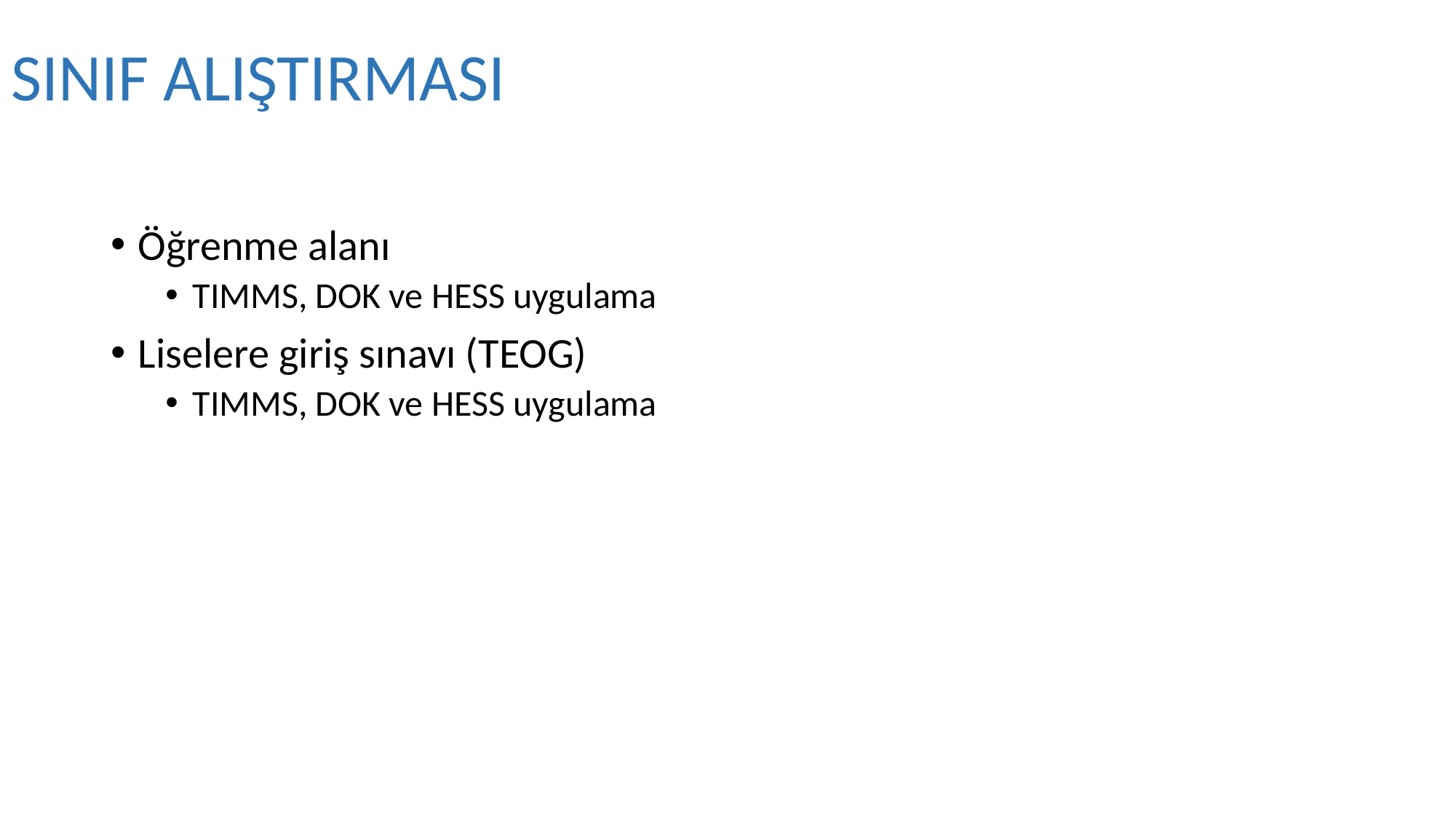

# SINIF ALIŞTIRMASI
Öğrenme alanı
TIMMS, DOK ve HESS uygulama
Liselere giriş sınavı (TEOG)
TIMMS, DOK ve HESS uygulama